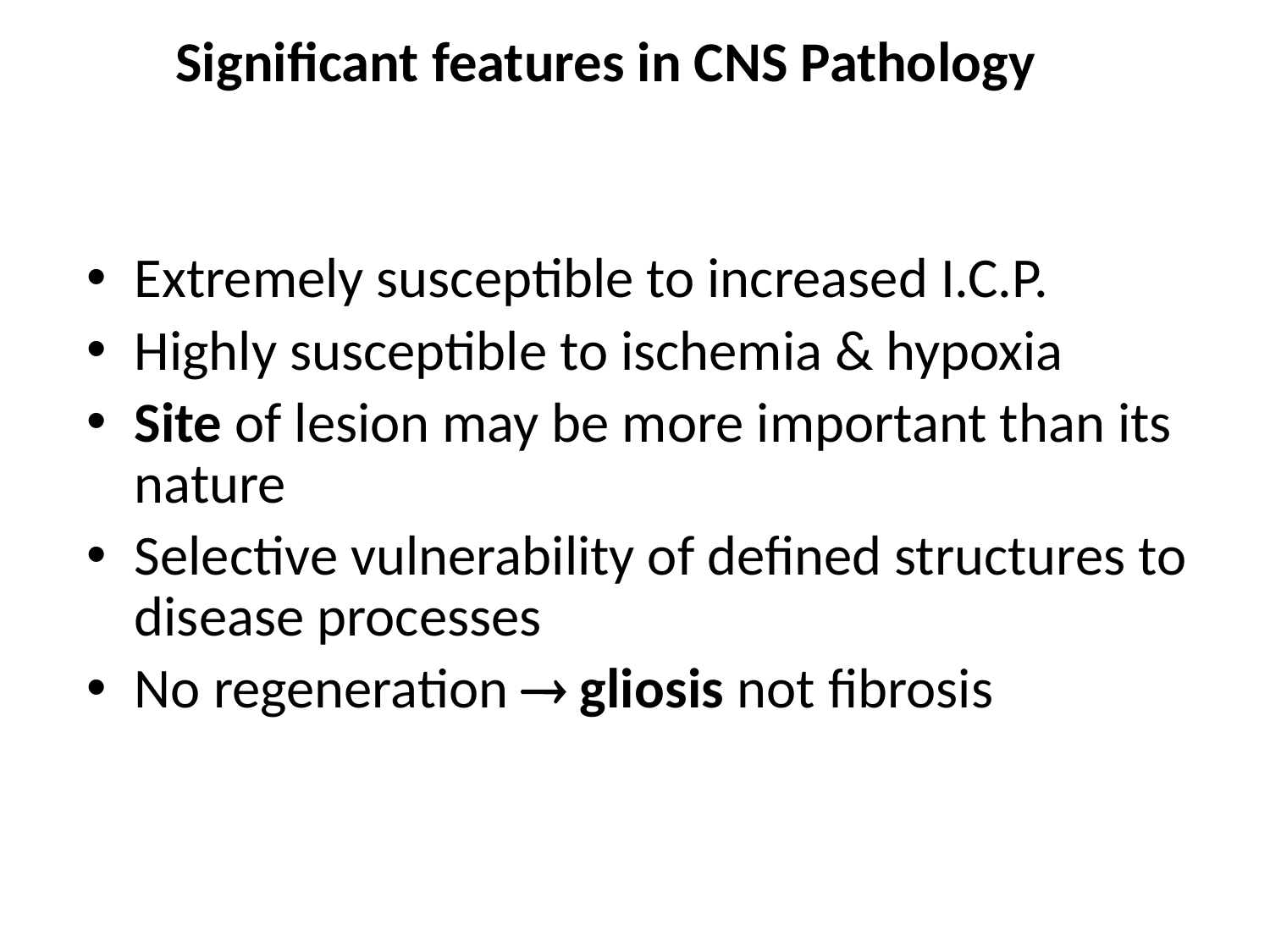

Significant features in CNS Pathology

Extremely susceptible to increased I.C.P.
Highly susceptible to ischemia & hypoxia
Site of lesion may be more important than its nature
Selective vulnerability of defined structures to disease processes
No regeneration → gliosis not fibrosis